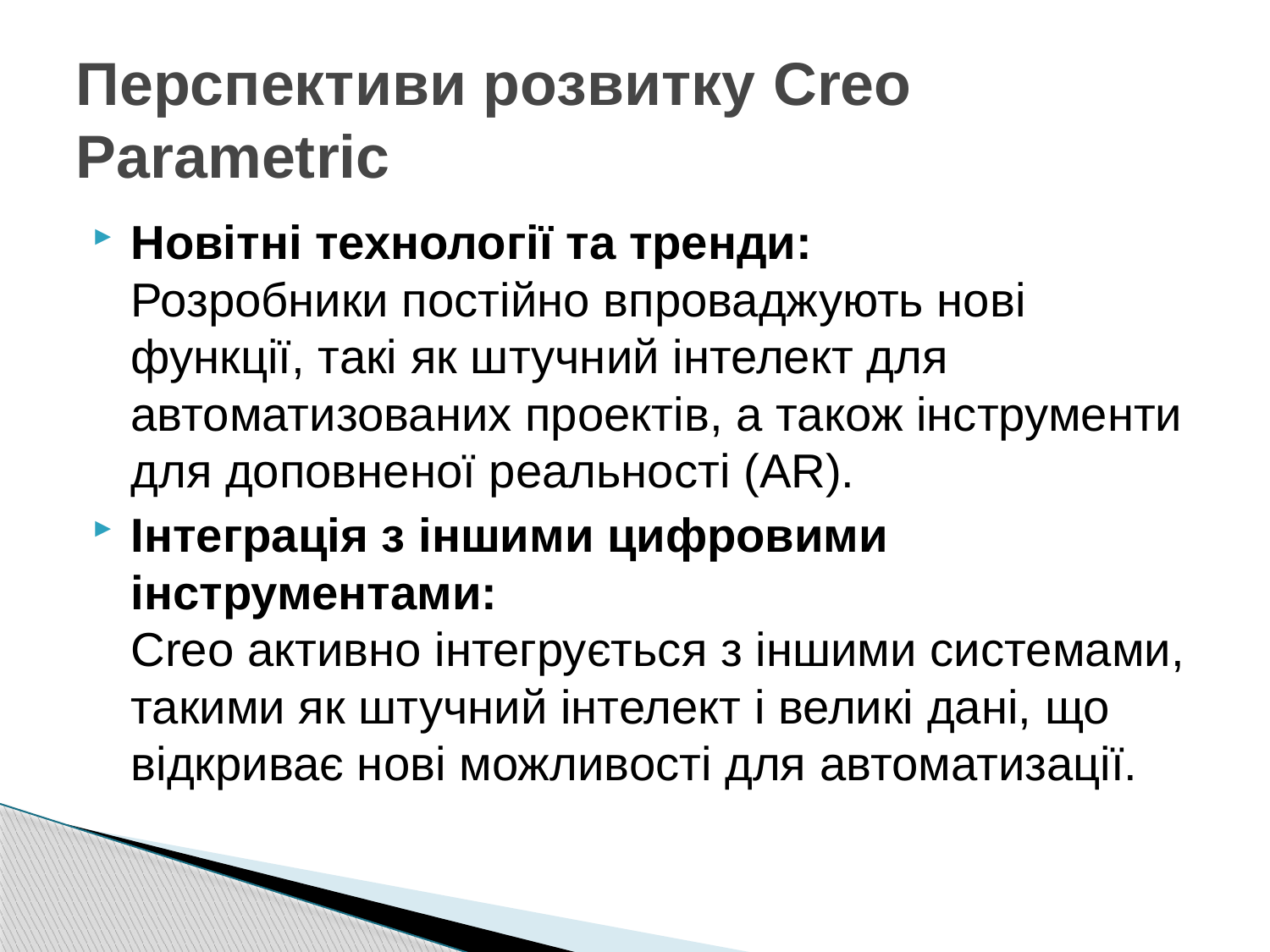

# Перспективи розвитку Creo Parametric
Новітні технології та тренди:
Розробники постійно впроваджують нові функції, такі як штучний інтелект для автоматизованих проектів, а також інструменти для доповненої реальності (AR).
Інтеграція з іншими цифровими інструментами:
Creo активно інтегрується з іншими системами, такими як штучний інтелект і великі дані, що відкриває нові можливості для автоматизації.